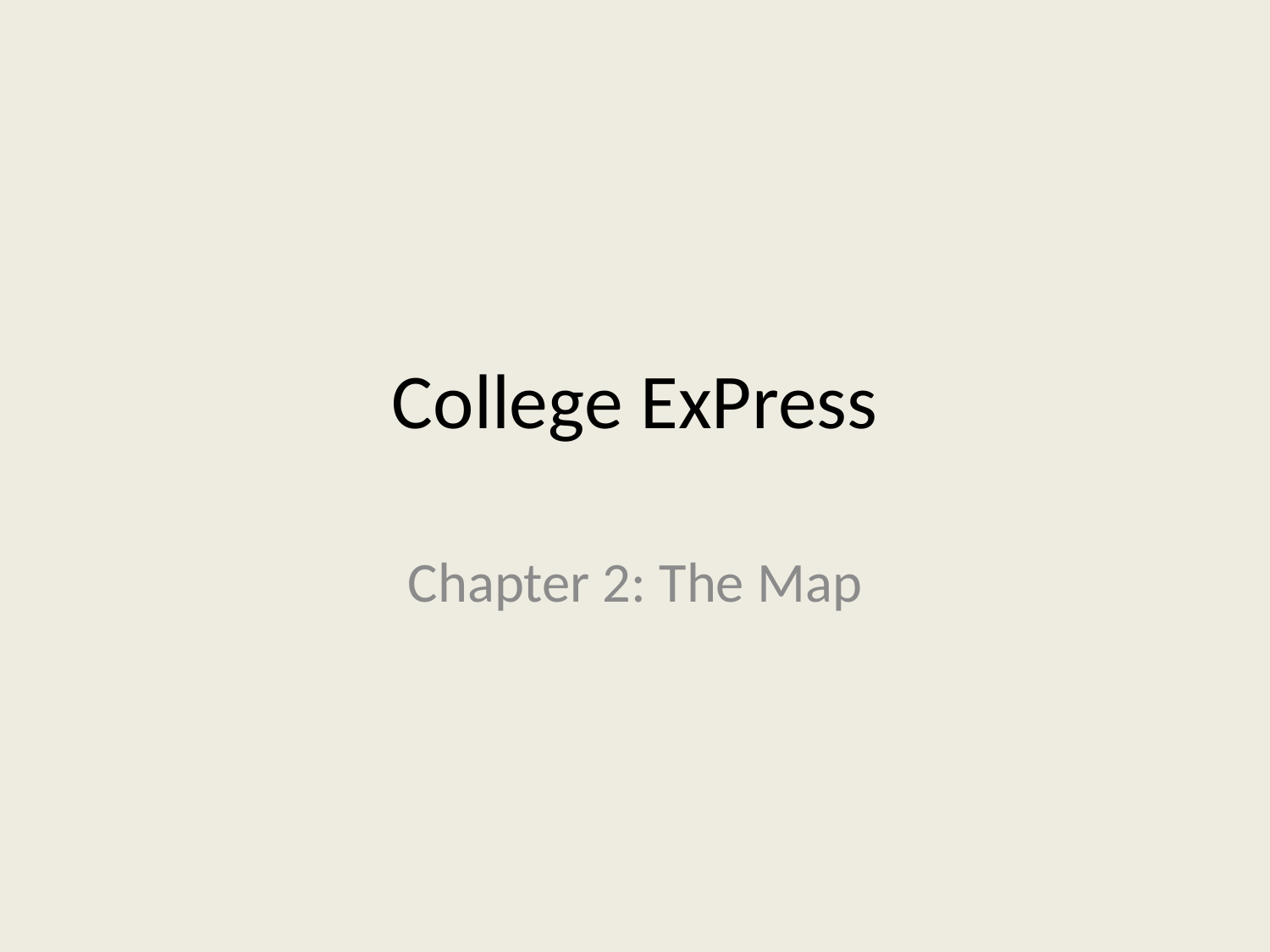

# College ExPress
Chapter 2: The Map